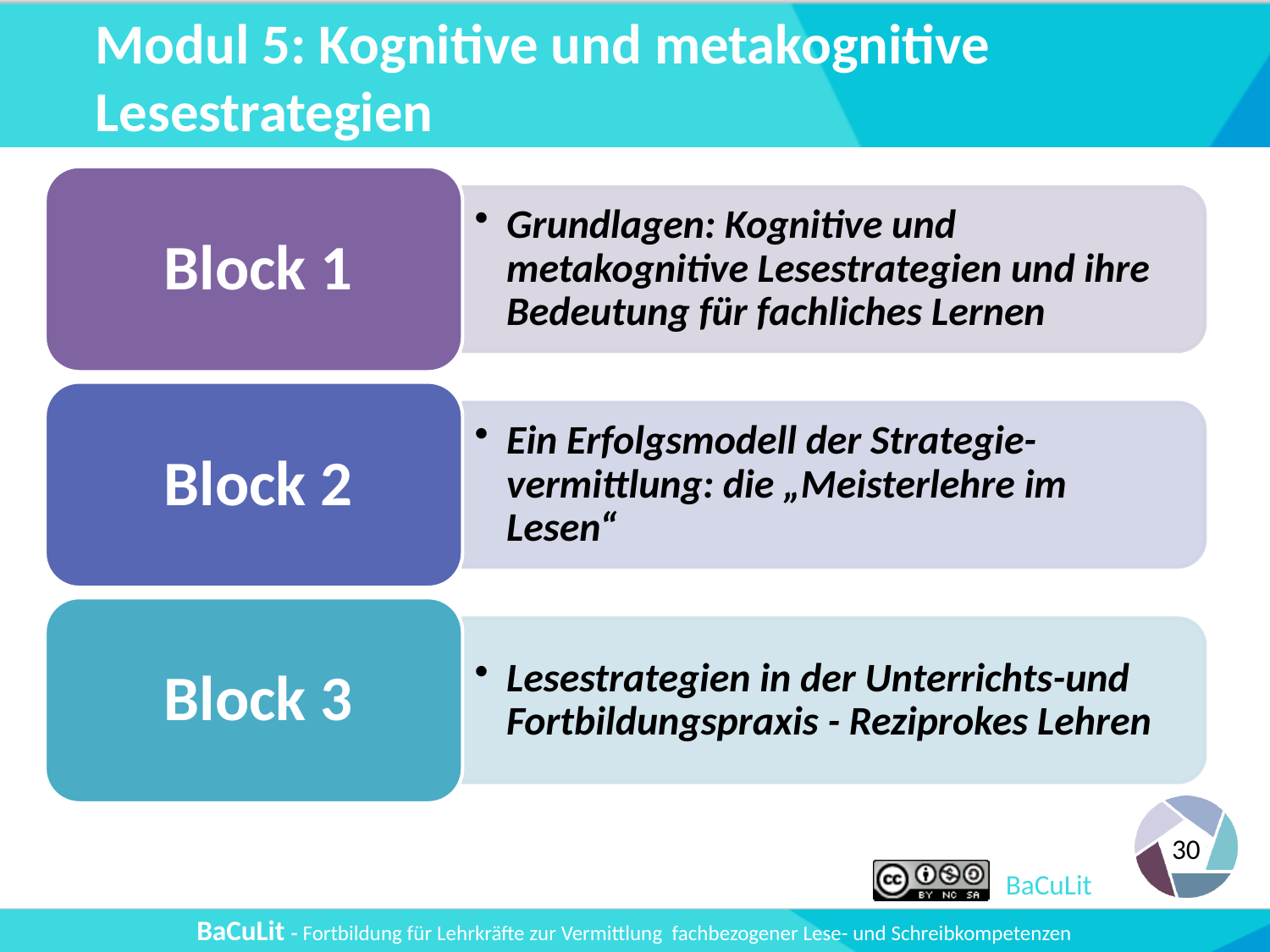

# Modul 5: Kognitive und metakognitive Lesestrategien
Grundlagen: Kognitive und metakognitive Lesestrategien und ihre Bedeutung für fachliches Lernen
Block 1
Ein Erfolgsmodell der Strategie-vermittlung: die „Meisterlehre im Lesen“
Block 2
Lesestrategien in der Unterrichts-und Fortbildungspraxis - Reziprokes Lehren
Block 3